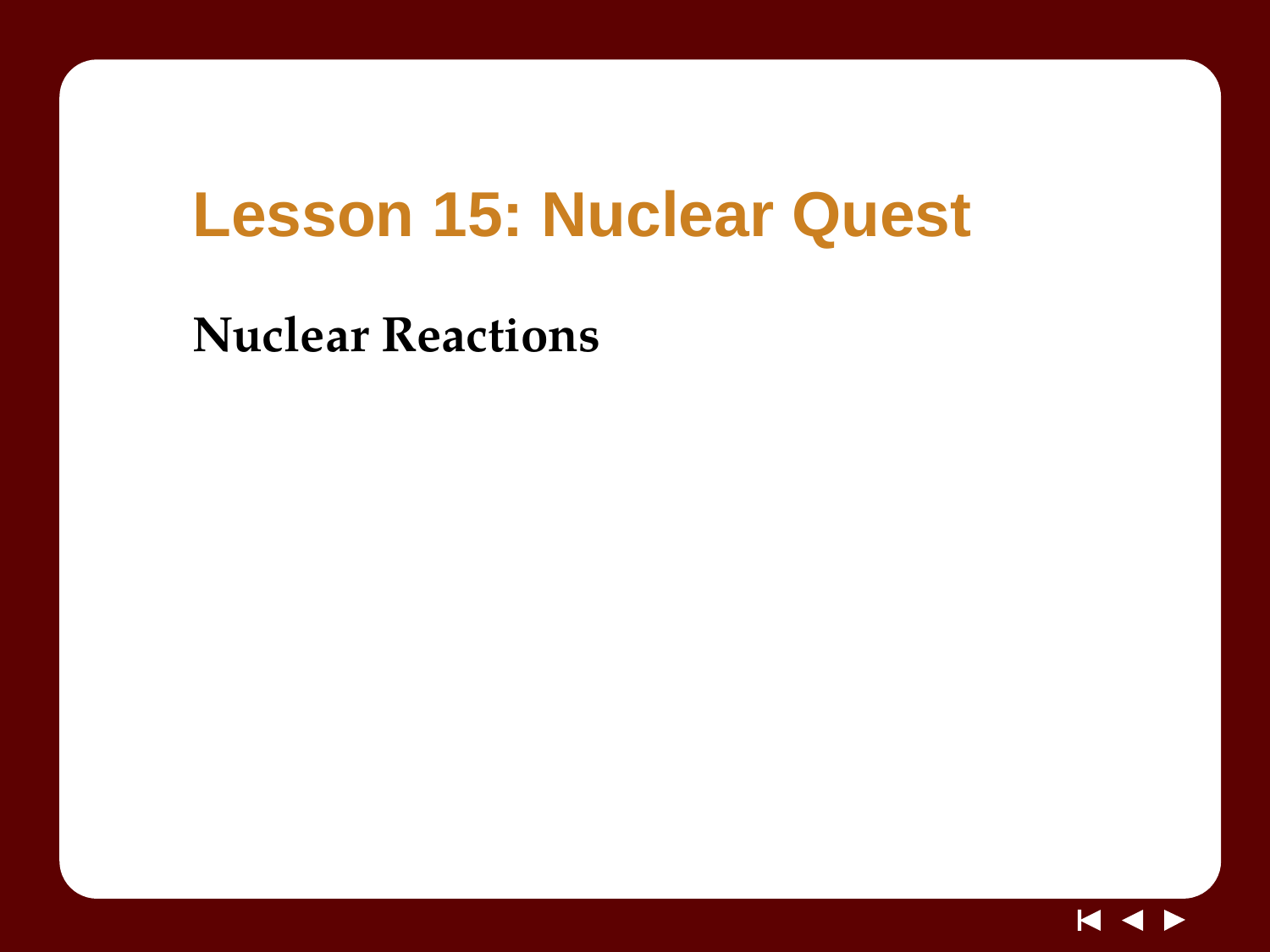

# Lesson 15: Nuclear Quest
Nuclear Reactions